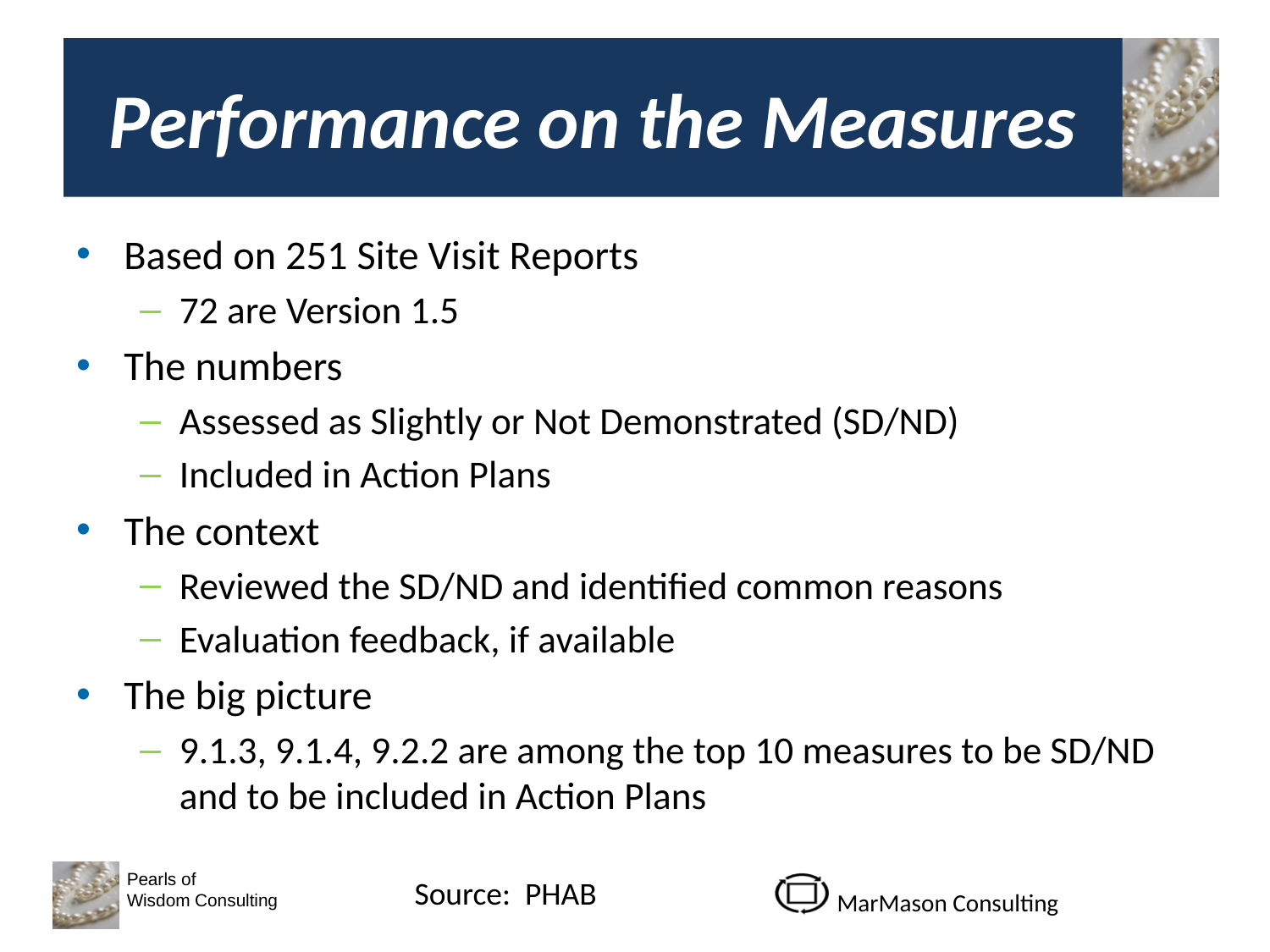

# Performance on the Measures
Based on 251 Site Visit Reports
72 are Version 1.5
The numbers
Assessed as Slightly or Not Demonstrated (SD/ND)
Included in Action Plans
The context
Reviewed the SD/ND and identified common reasons
Evaluation feedback, if available
The big picture
9.1.3, 9.1.4, 9.2.2 are among the top 10 measures to be SD/ND and to be included in Action Plans
Source:  PHAB